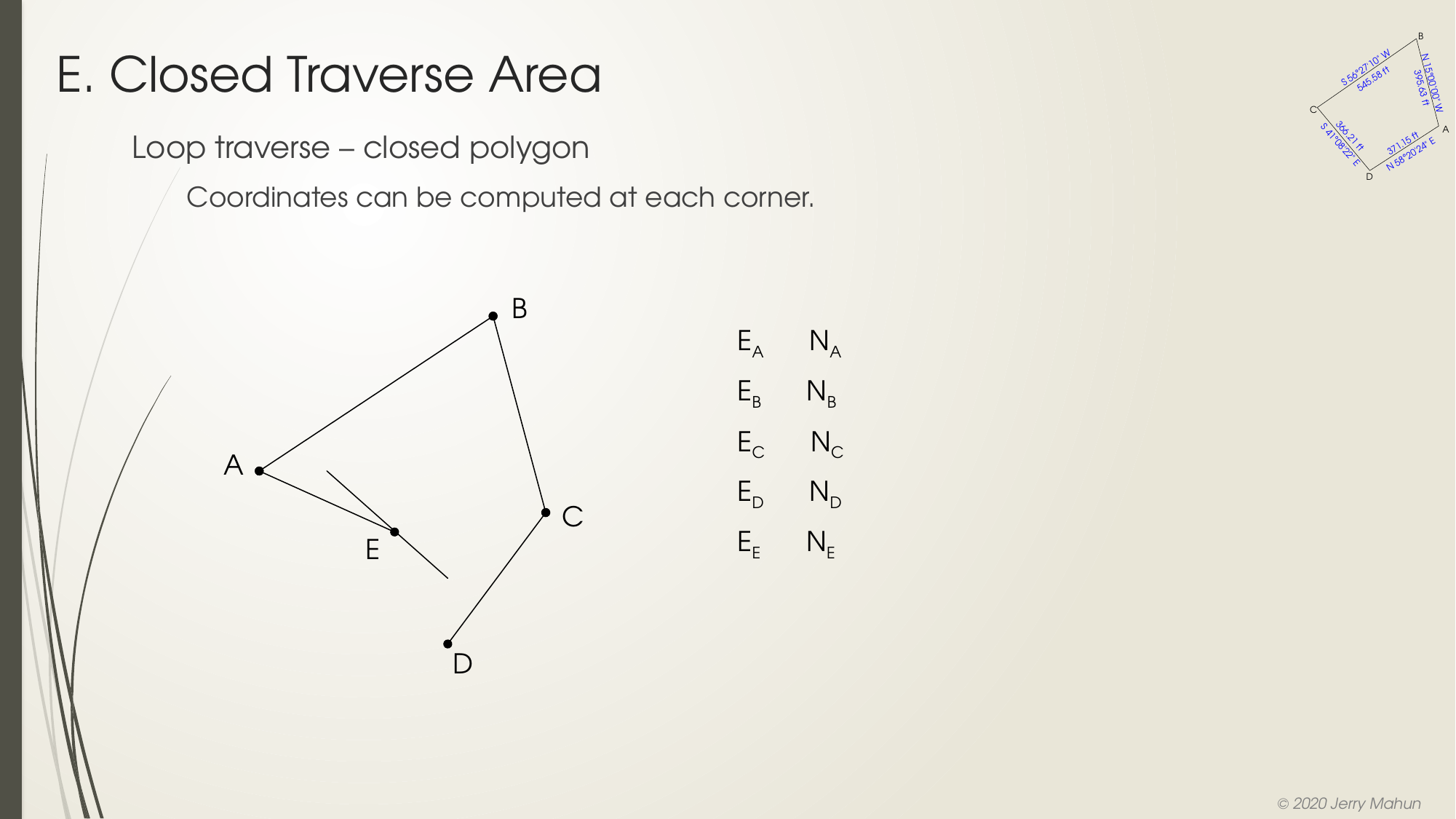

# E. Closed Traverse Area
Loop traverse – closed polygon
Coordinates can be computed at each corner.

B

A

C

E
D
EA      NA
EB      NB
EC      NC
ED      ND
EE      NE